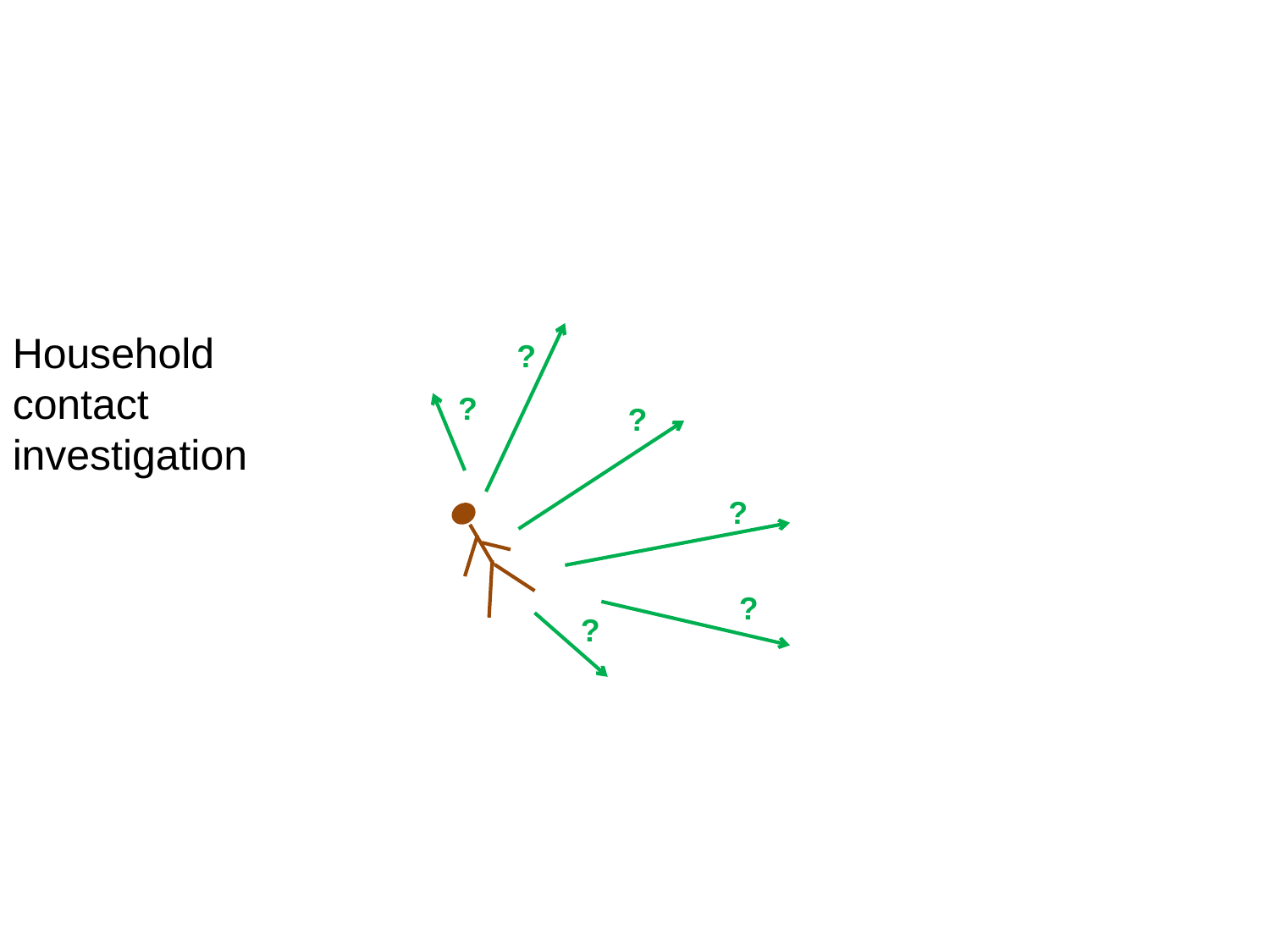

Household
contact
investigation
?
?
?
?

?
?